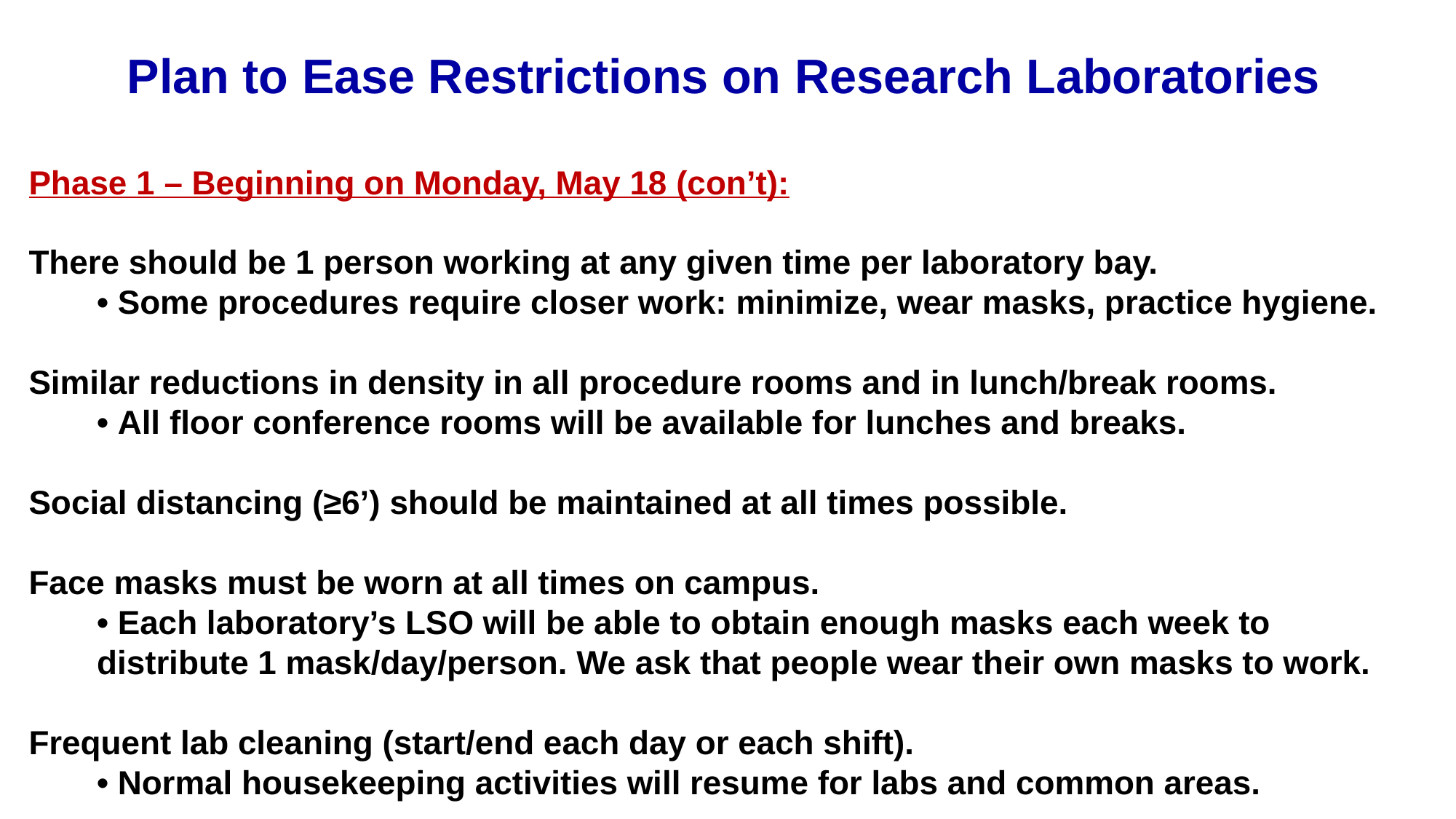

Plan to Ease Restrictions on Research Laboratories
Phase 1 – Beginning on Monday, May 18 (con’t):

There should be 1 person working at any given time per laboratory bay.
	• Some procedures require closer work: minimize, wear masks, practice hygiene.

Similar reductions in density in all procedure rooms and in lunch/break rooms.
	• All floor conference rooms will be available for lunches and breaks.

Social distancing (≥6’) should be maintained at all times possible.

Face masks must be worn at all times on campus.
	• Each laboratory’s LSO will be able to obtain enough masks each week to
	distribute 1 mask/day/person. We ask that people wear their own masks to work.

Frequent lab cleaning (start/end each day or each shift).
	• Normal housekeeping activities will resume for labs and common areas.